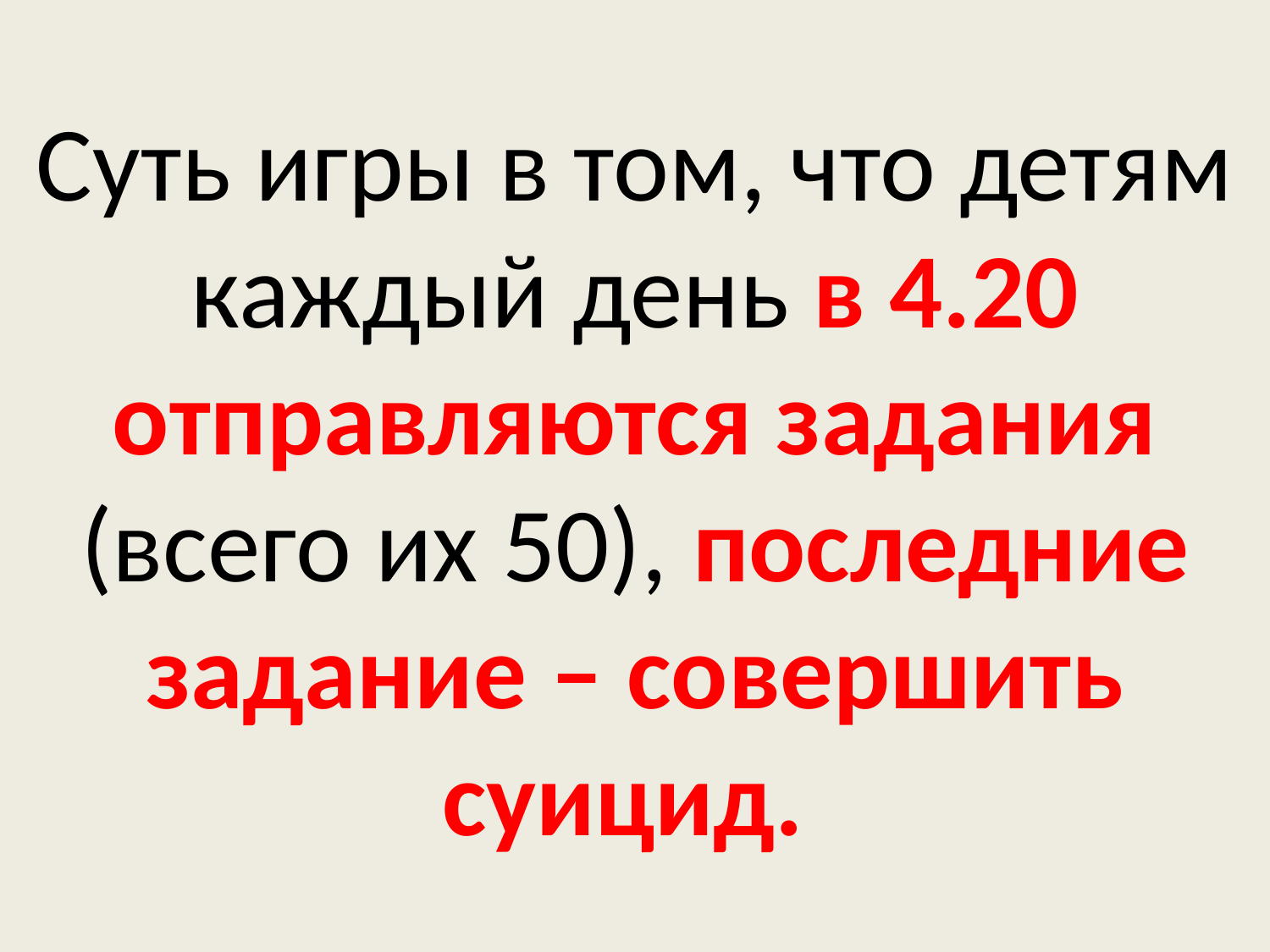

# Суть игры в том, что детям каждый день в 4.20 отправляются задания (всего их 50), последние задание – совершить суицид.